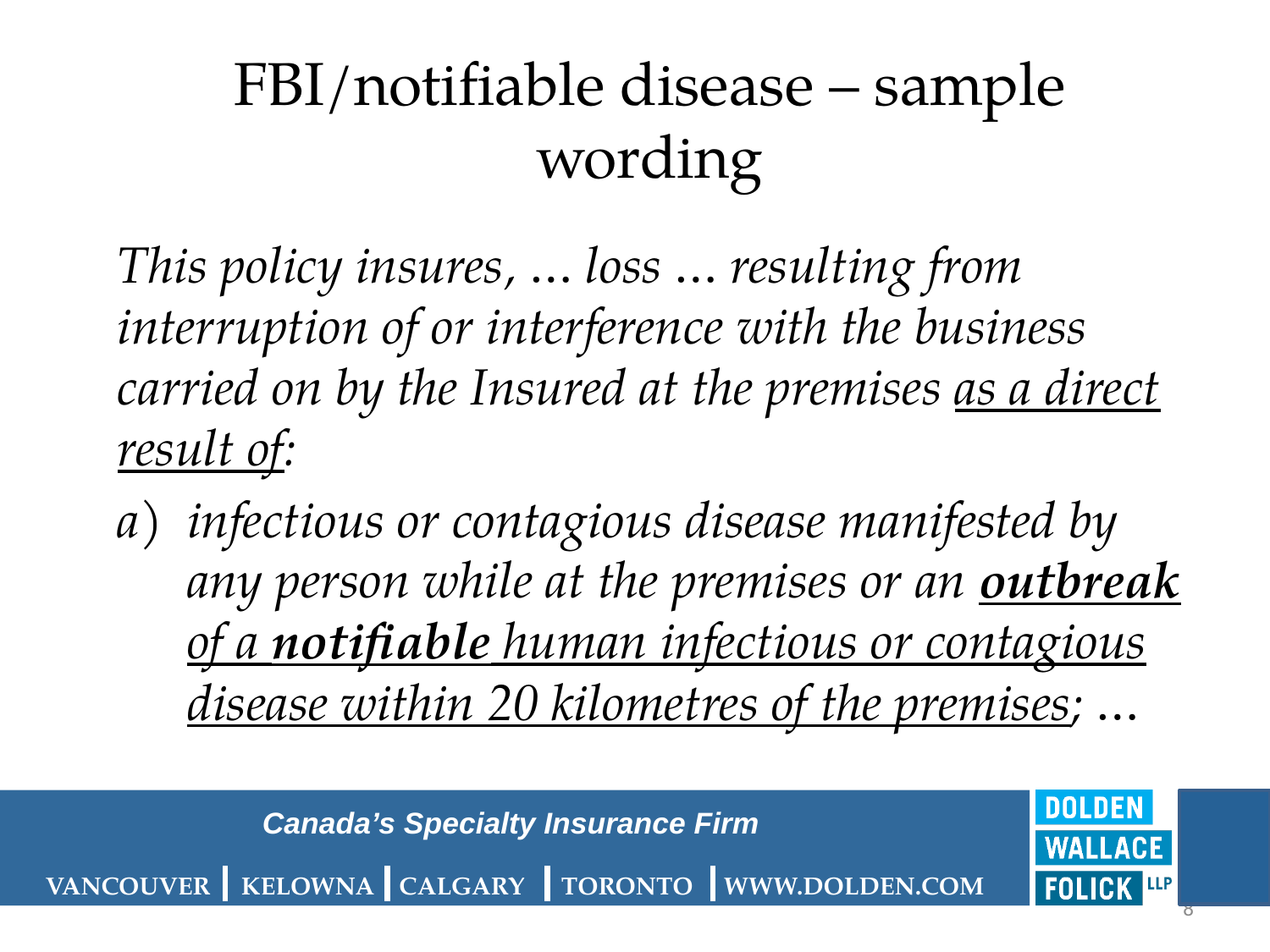

# FBI/notifiable disease – sample wording
This policy insures, … loss … resulting from interruption of or interference with the business carried on by the Insured at the premises as a direct result of:
infectious or contagious disease manifested by any person while at the premises or an outbreak of a notifiable human infectious or contagious disease within 20 kilometres of the premises; …

8